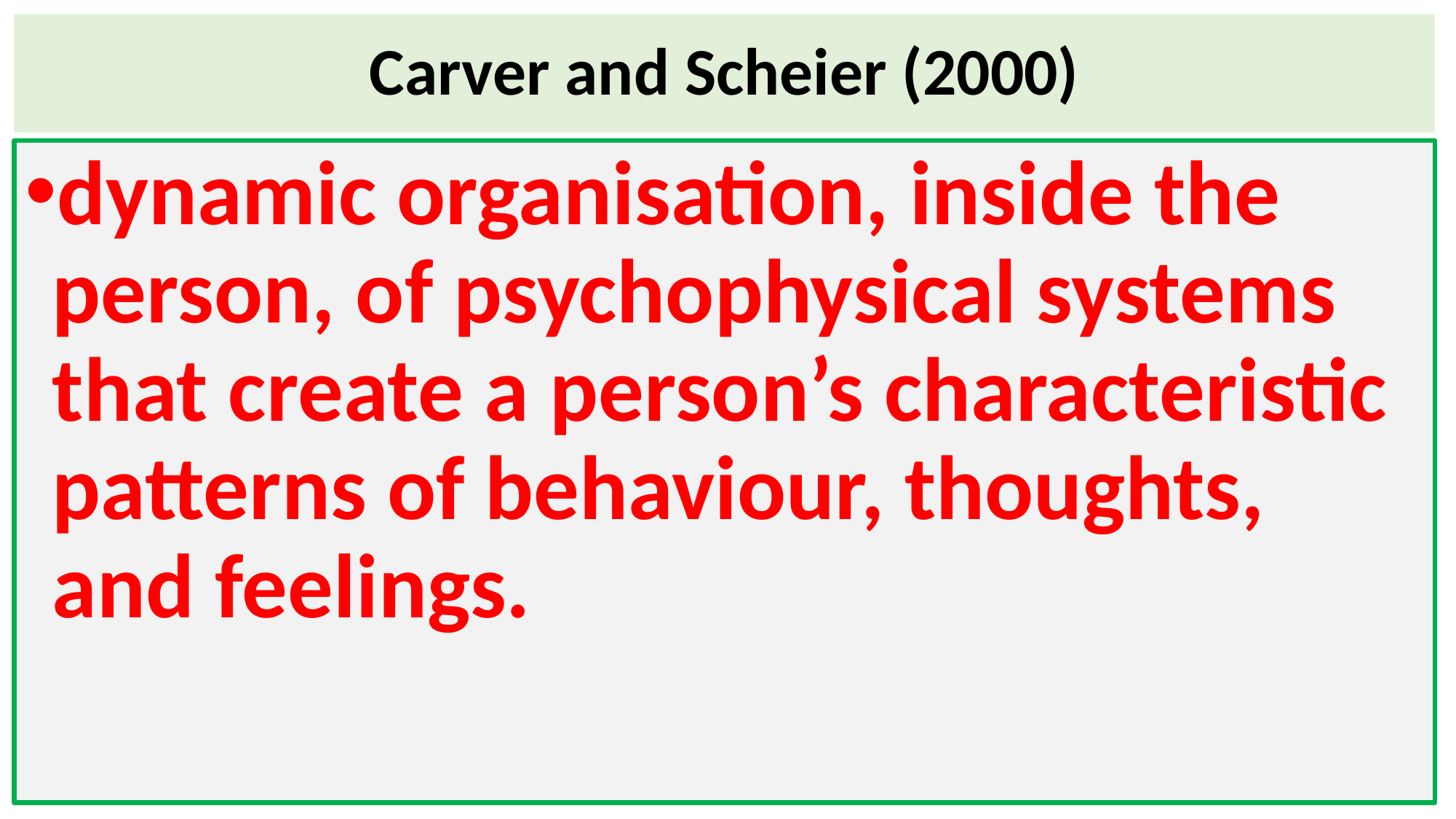

# Carver and Scheier (2000)
dynamic organisation, inside the person, of psychophysical systems that create a person’s characteristic patterns of behaviour, thoughts, and feelings.
36